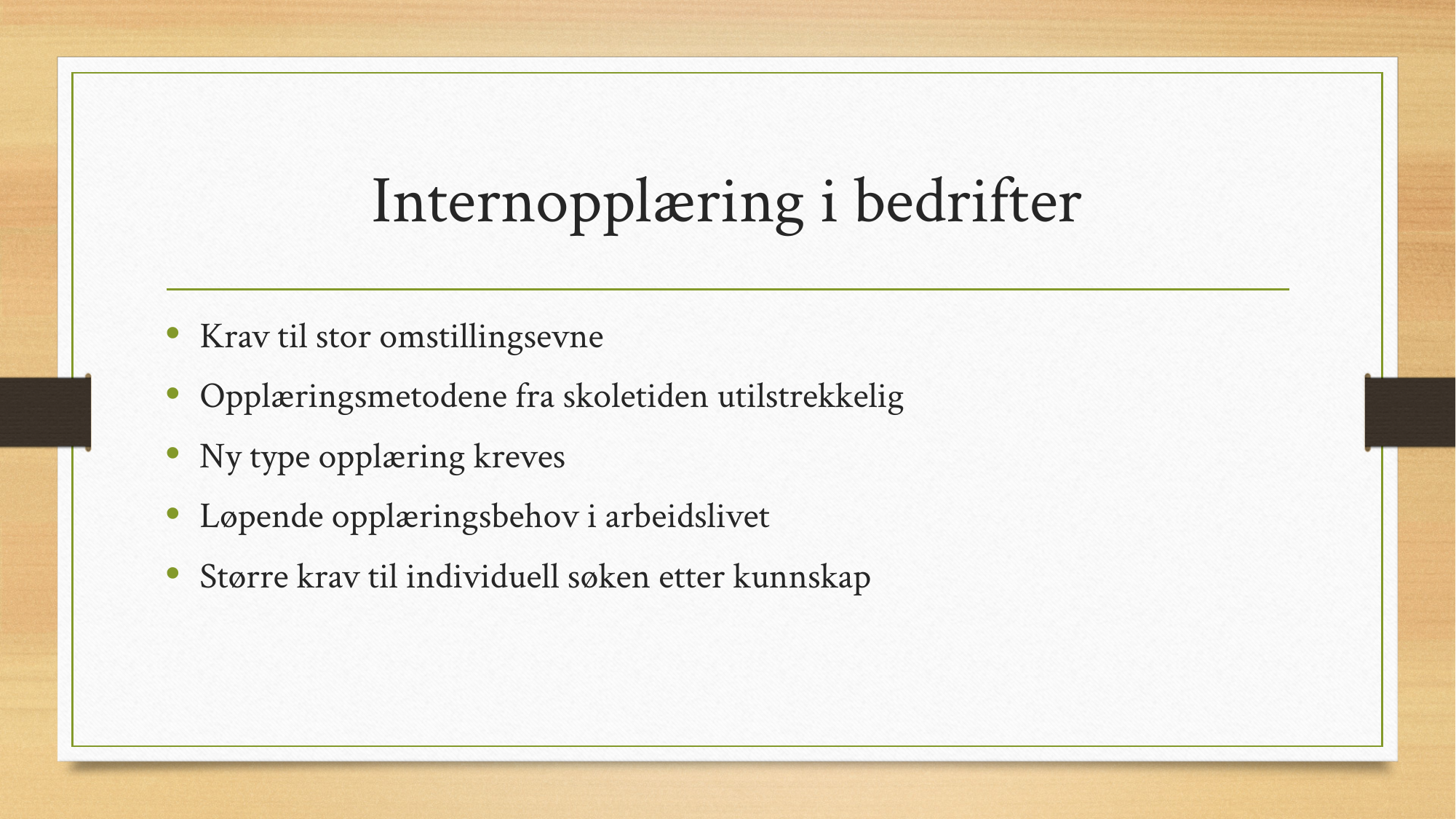

# Internopplæring i bedrifter
Krav til stor omstillingsevne
Opplæringsmetodene fra skoletiden utilstrekkelig
Ny type opplæring kreves
Løpende opplæringsbehov i arbeidslivet
Større krav til individuell søken etter kunnskap